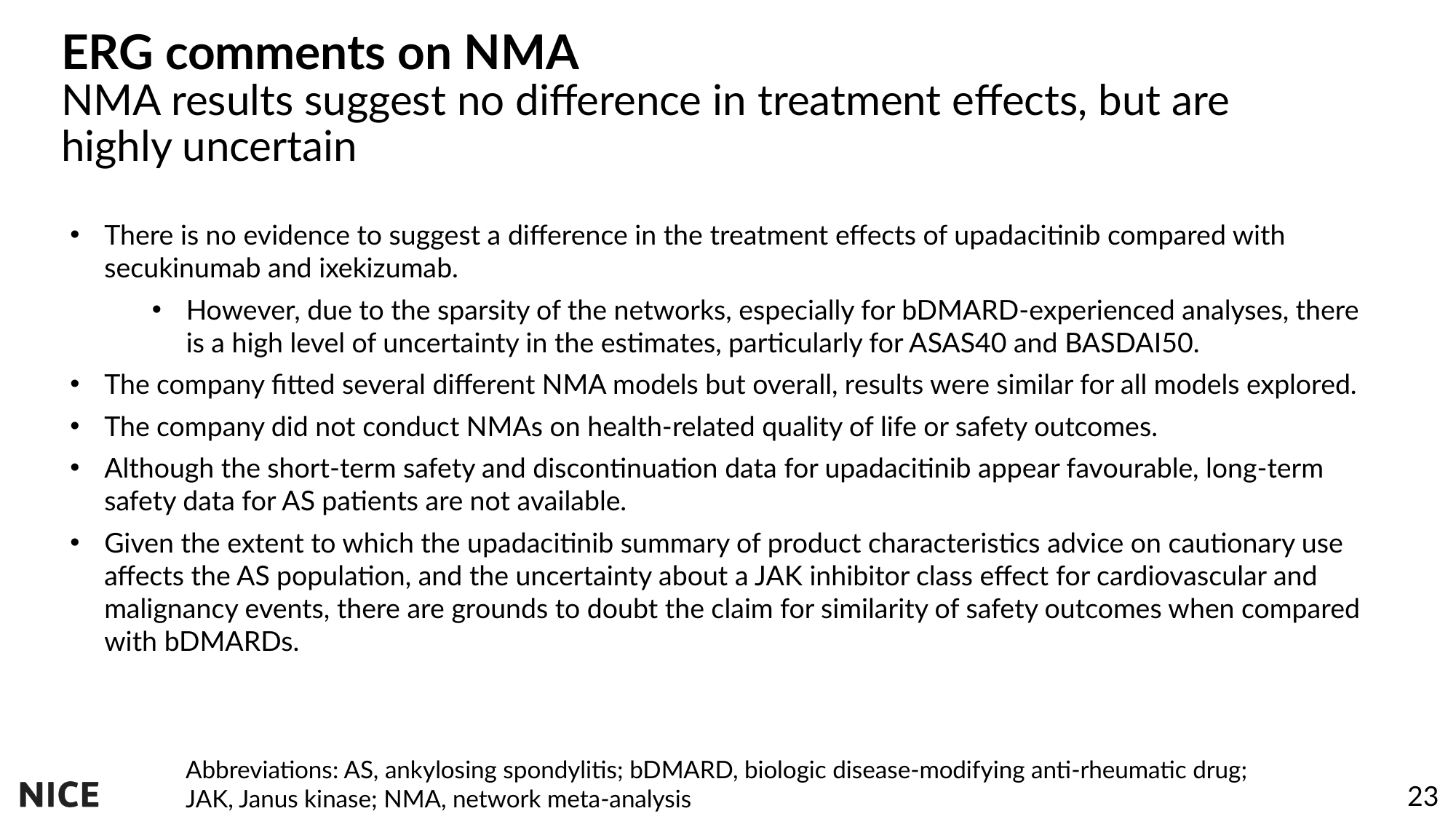

# ERG comments on NMA
NMA results suggest no difference in treatment effects, but are highly uncertain
There is no evidence to suggest a difference in the treatment effects of upadacitinib compared with secukinumab and ixekizumab.
However, due to the sparsity of the networks, especially for bDMARD-experienced analyses, there is a high level of uncertainty in the estimates, particularly for ASAS40 and BASDAI50.
The company fitted several different NMA models but overall, results were similar for all models explored.
The company did not conduct NMAs on health-related quality of life or safety outcomes.
Although the short-term safety and discontinuation data for upadacitinib appear favourable, long-term safety data for AS patients are not available.
Given the extent to which the upadacitinib summary of product characteristics advice on cautionary use affects the AS population, and the uncertainty about a JAK inhibitor class effect for cardiovascular and malignancy events, there are grounds to doubt the claim for similarity of safety outcomes when compared with bDMARDs.
Abbreviations: AS, ankylosing spondylitis; bDMARD, biologic disease-modifying anti-rheumatic drug; JAK, Janus kinase; NMA, network meta-analysis